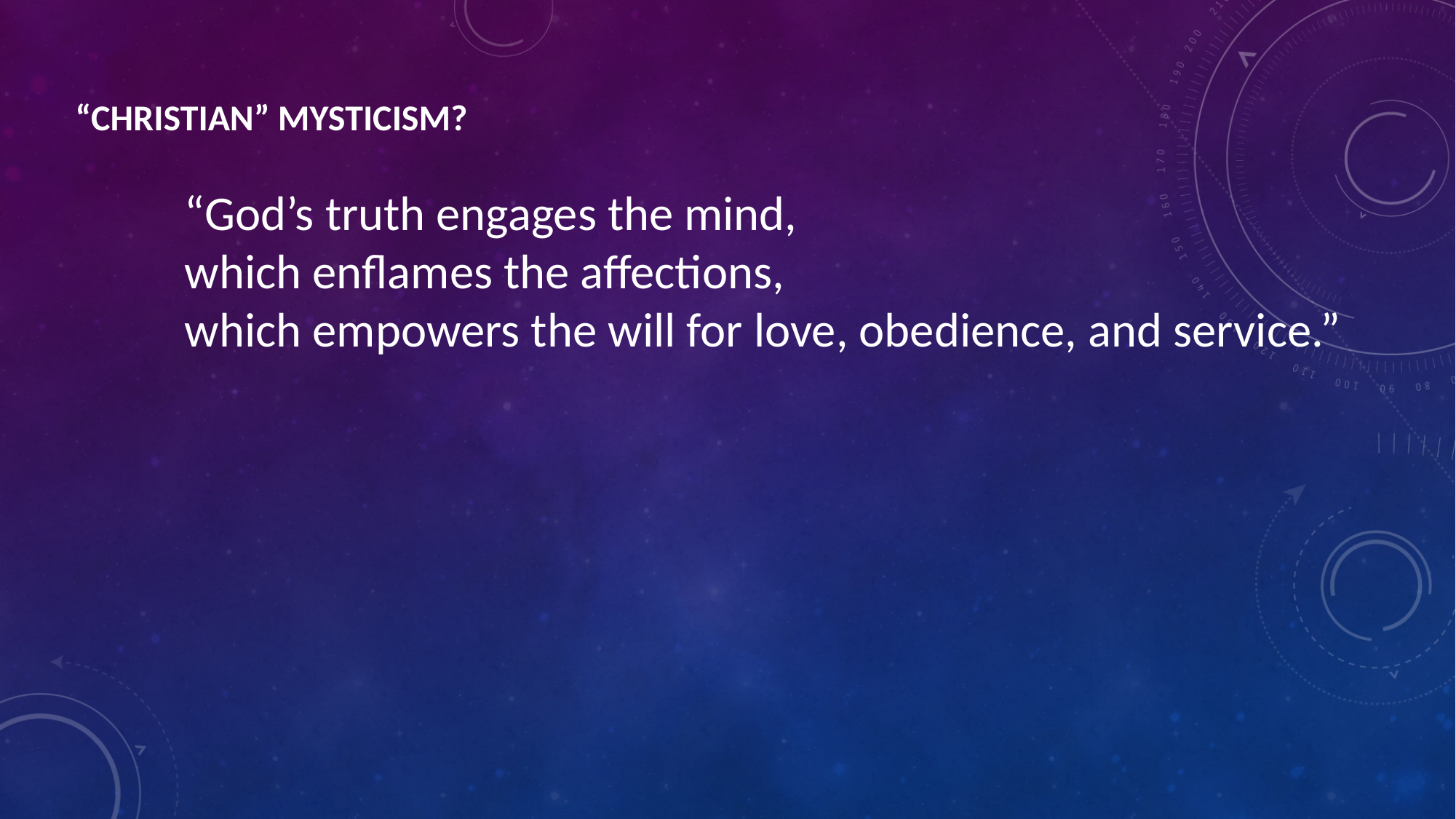

“CHRISTIAN” MYSTICISM?

	“God’s truth engages the mind,
	which enflames the affections,
	which empowers the will for love, obedience, and service.”